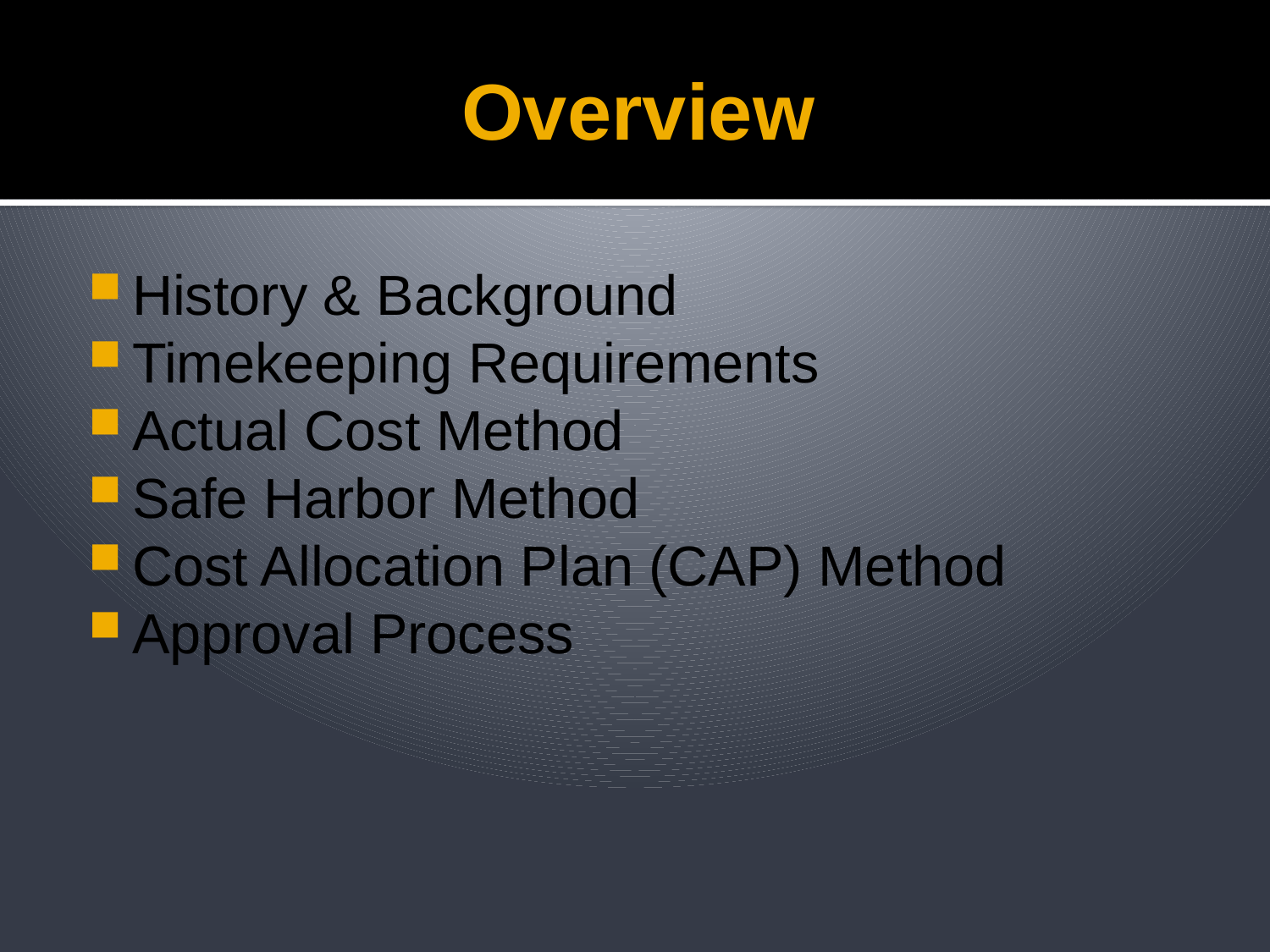

# Overview
History & Background
Timekeeping Requirements
Actual Cost Method
Safe Harbor Method
Cost Allocation Plan (CAP) Method
Approval Process